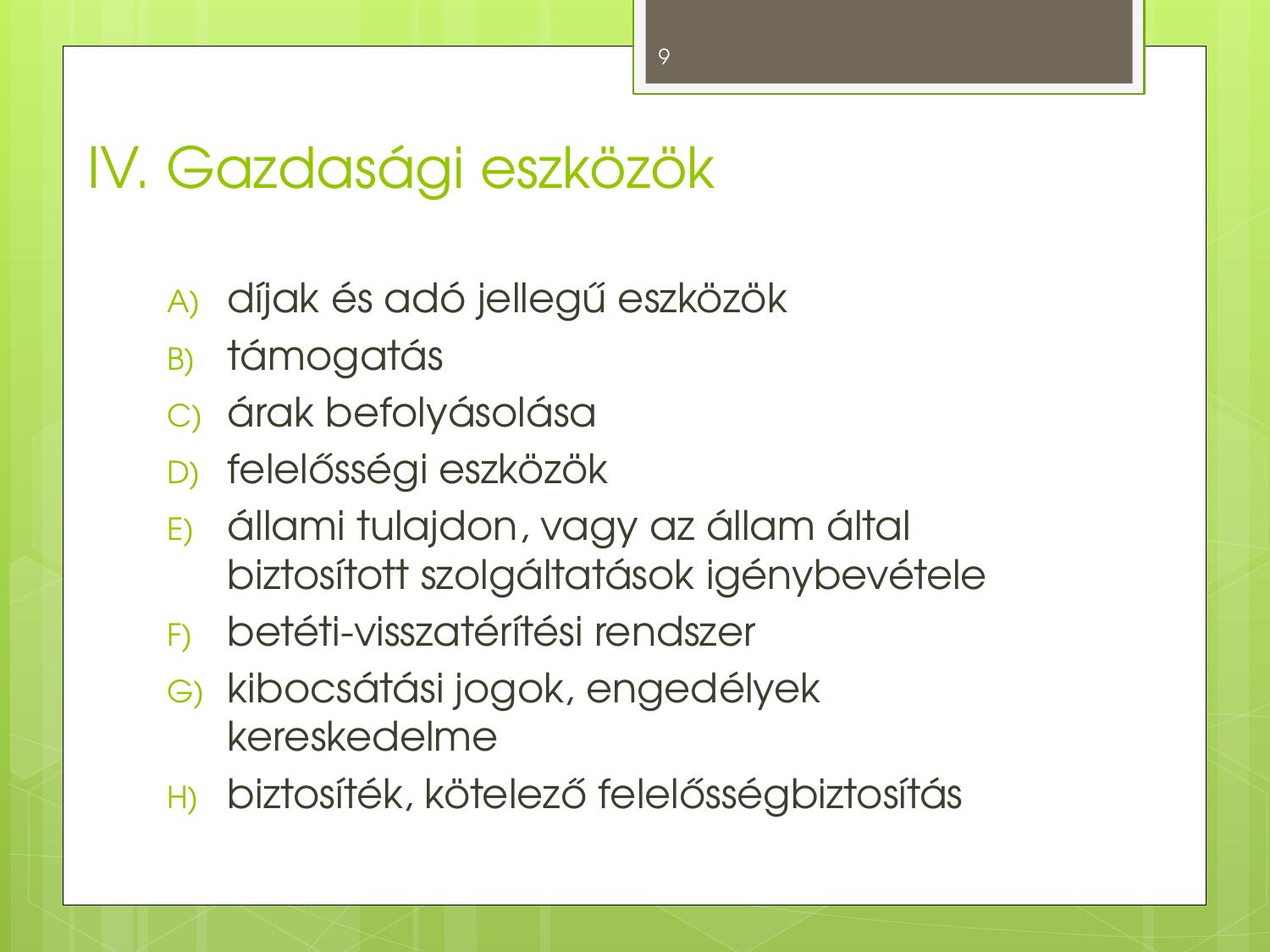

9
# IV. Gazdasági eszközök
díjak és adó jellegű eszközök
támogatás
árak befolyásolása
felelősségi eszközök
állami tulajdon, vagy az állam által biztosított szolgáltatások igénybevétele
betéti-visszatérítési rendszer
kibocsátási jogok, engedélyek kereskedelme
biztosíték, kötelező felelősségbiztosítás